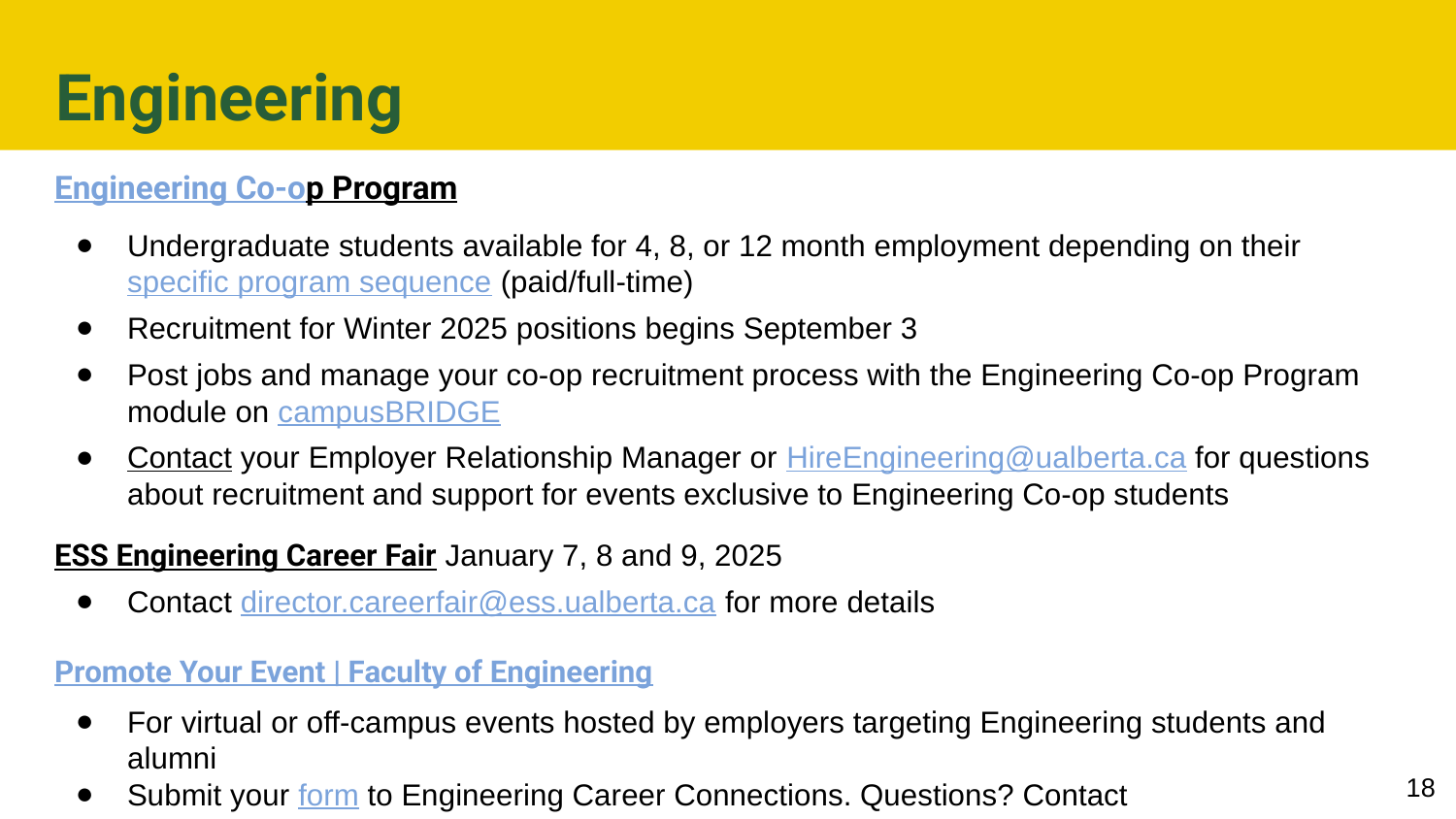

# Engineering
Engineering Co-op Program
Undergraduate students available for 4, 8, or 12 month employment depending on their specific program sequence (paid/full-time)
Recruitment for Winter 2025 positions begins September 3
Post jobs and manage your co-op recruitment process with the Engineering Co-op Program module on campusBRIDGE
Contact your Employer Relationship Manager or HireEngineering@ualberta.ca for questions about recruitment and support for events exclusive to Engineering Co-op students

ESS Engineering Career Fair January 7, 8 and 9, 2025
Contact director.careerfair@ess.ualberta.ca for more details

Promote Your Event | Faculty of Engineering
For virtual or off-campus events hosted by employers targeting Engineering students and alumni
Submit your form to Engineering Career Connections. Questions? Contact enggcc@ualberta.ca
18